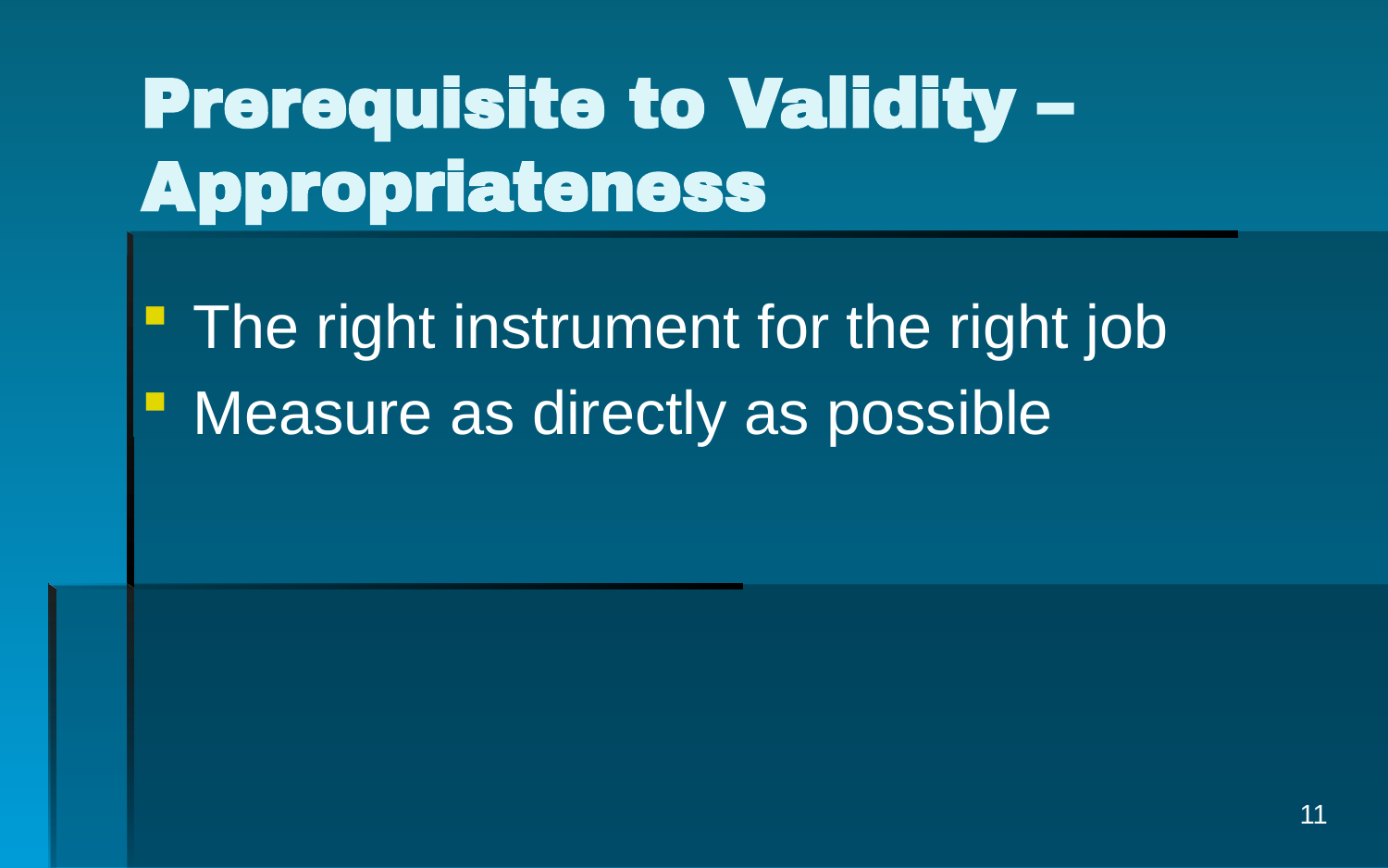

# Prerequisite to Validity – Appropriateness
The right instrument for the right job
Measure as directly as possible
11